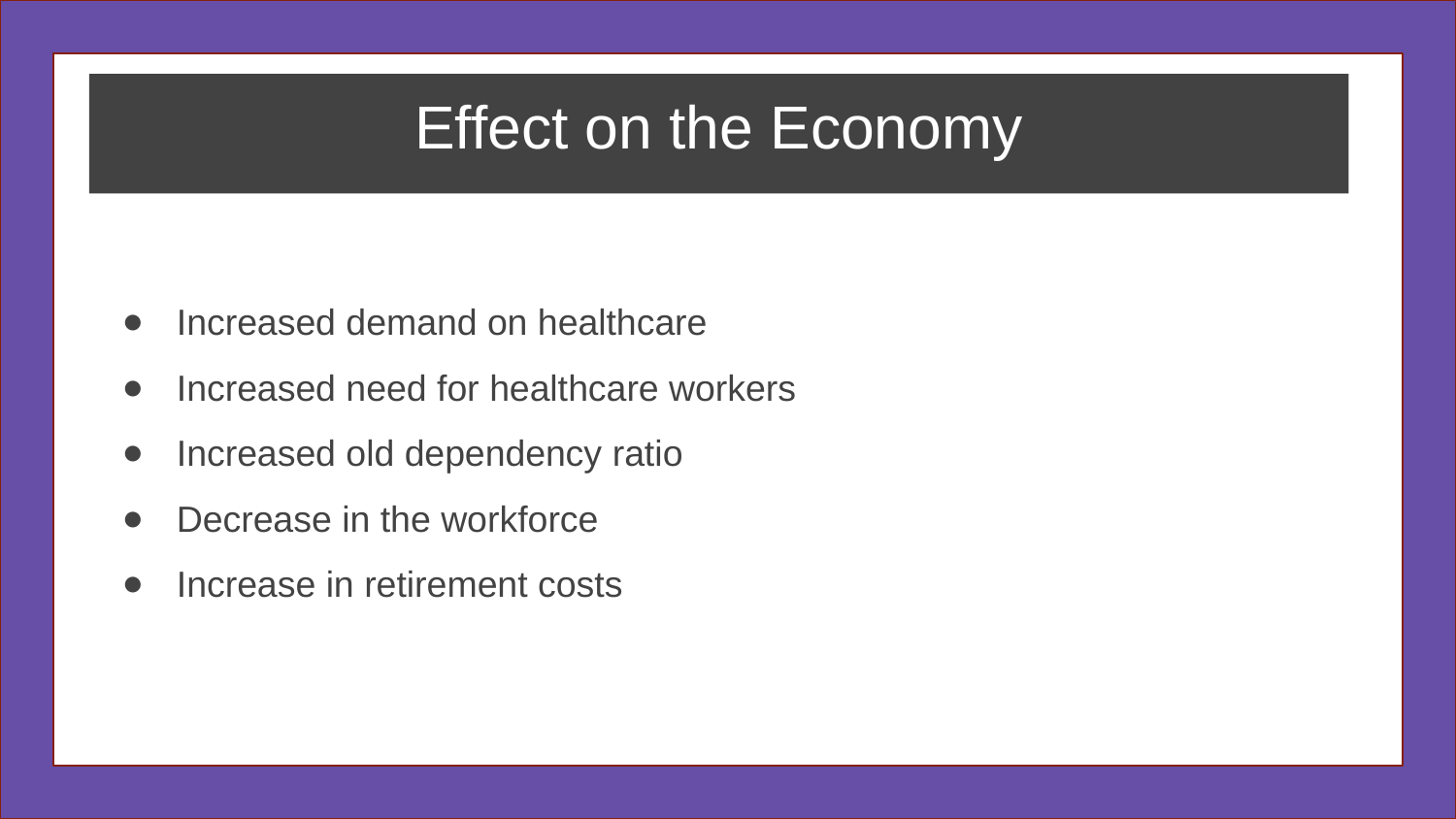

Effect on the Economy
Increased demand on healthcare
Increased need for healthcare workers
Increased old dependency ratio
Decrease in the workforce
Increase in retirement costs